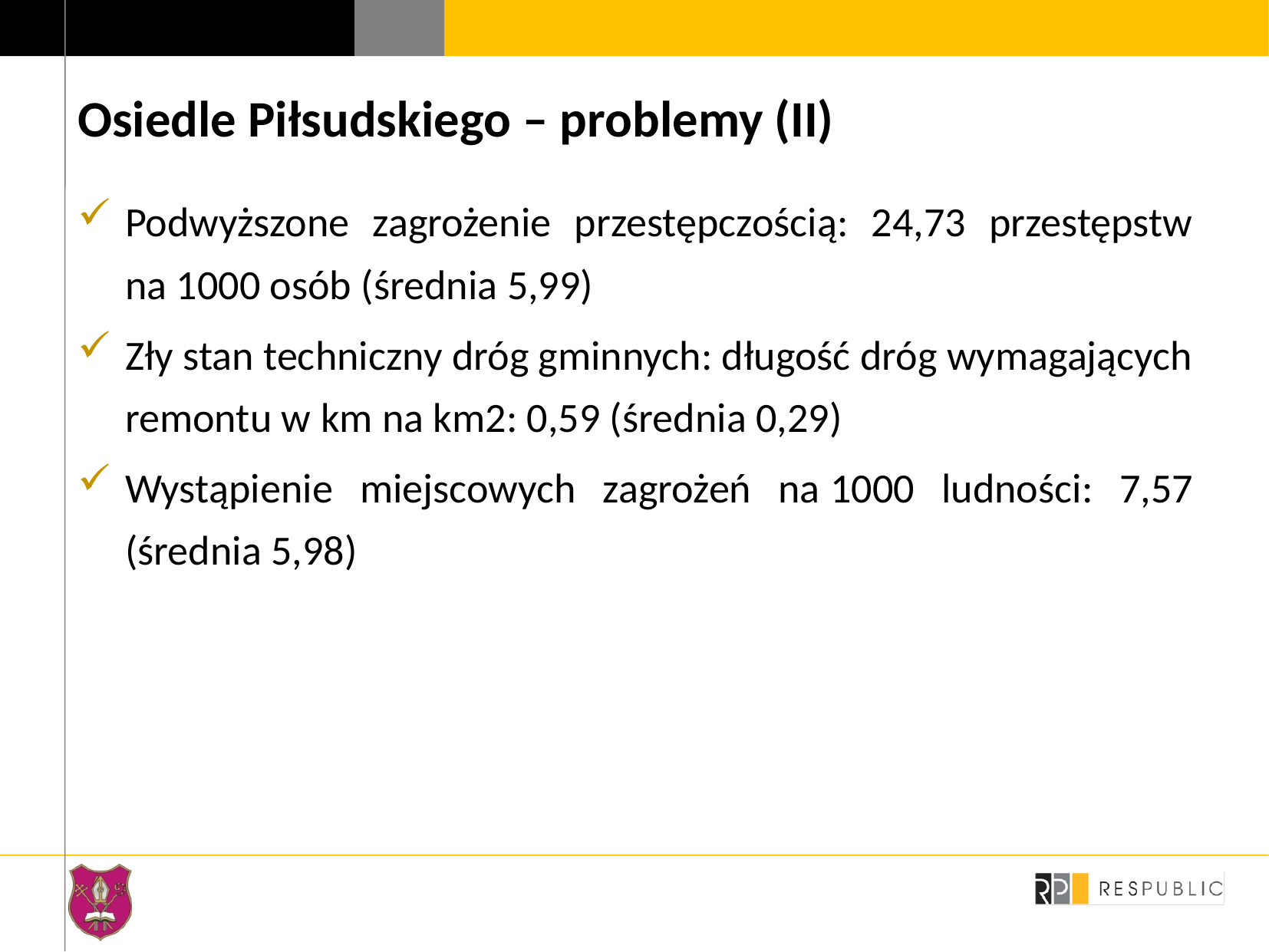

# Osiedle Piłsudskiego – problemy (II)
Podwyższone zagrożenie przestępczością: 24,73 przestępstw na 1000 osób (średnia 5,99)
Zły stan techniczny dróg gminnych: długość dróg wymagających remontu w km na km2: 0,59 (średnia 0,29)
Wystąpienie miejscowych zagrożeń na 1000 ludności: 7,57 (średnia 5,98)